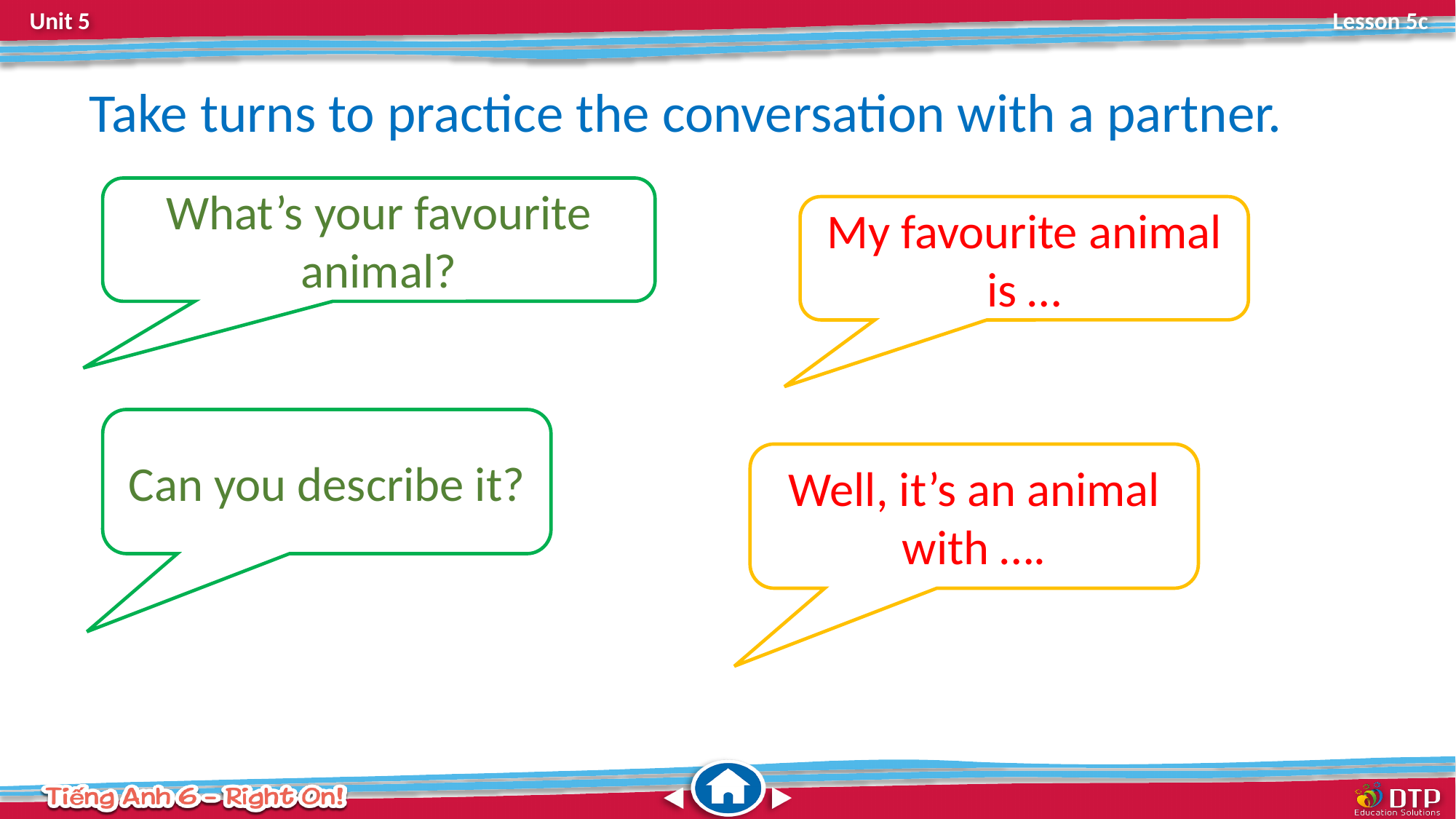

Take turns to practice the conversation with a partner.
What’s your favourite animal?
My favourite animal is …
Can you describe it?
Well, it’s an animal with ….